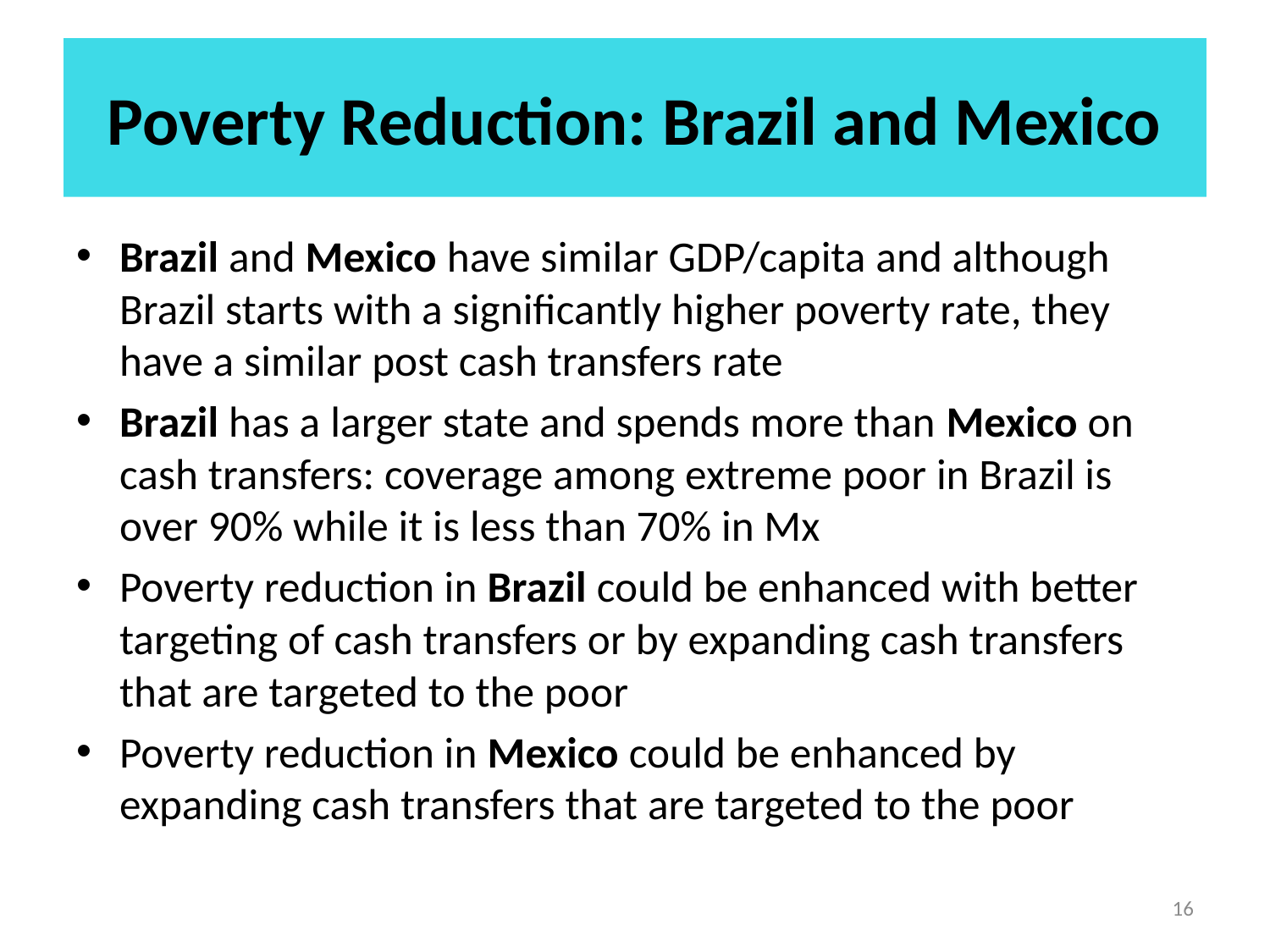

# Poverty Reduction: Brazil and Mexico
Brazil and Mexico have similar GDP/capita and although Brazil starts with a significantly higher poverty rate, they have a similar post cash transfers rate
Brazil has a larger state and spends more than Mexico on cash transfers: coverage among extreme poor in Brazil is over 90% while it is less than 70% in Mx
Poverty reduction in Brazil could be enhanced with better targeting of cash transfers or by expanding cash transfers that are targeted to the poor
Poverty reduction in Mexico could be enhanced by expanding cash transfers that are targeted to the poor

16